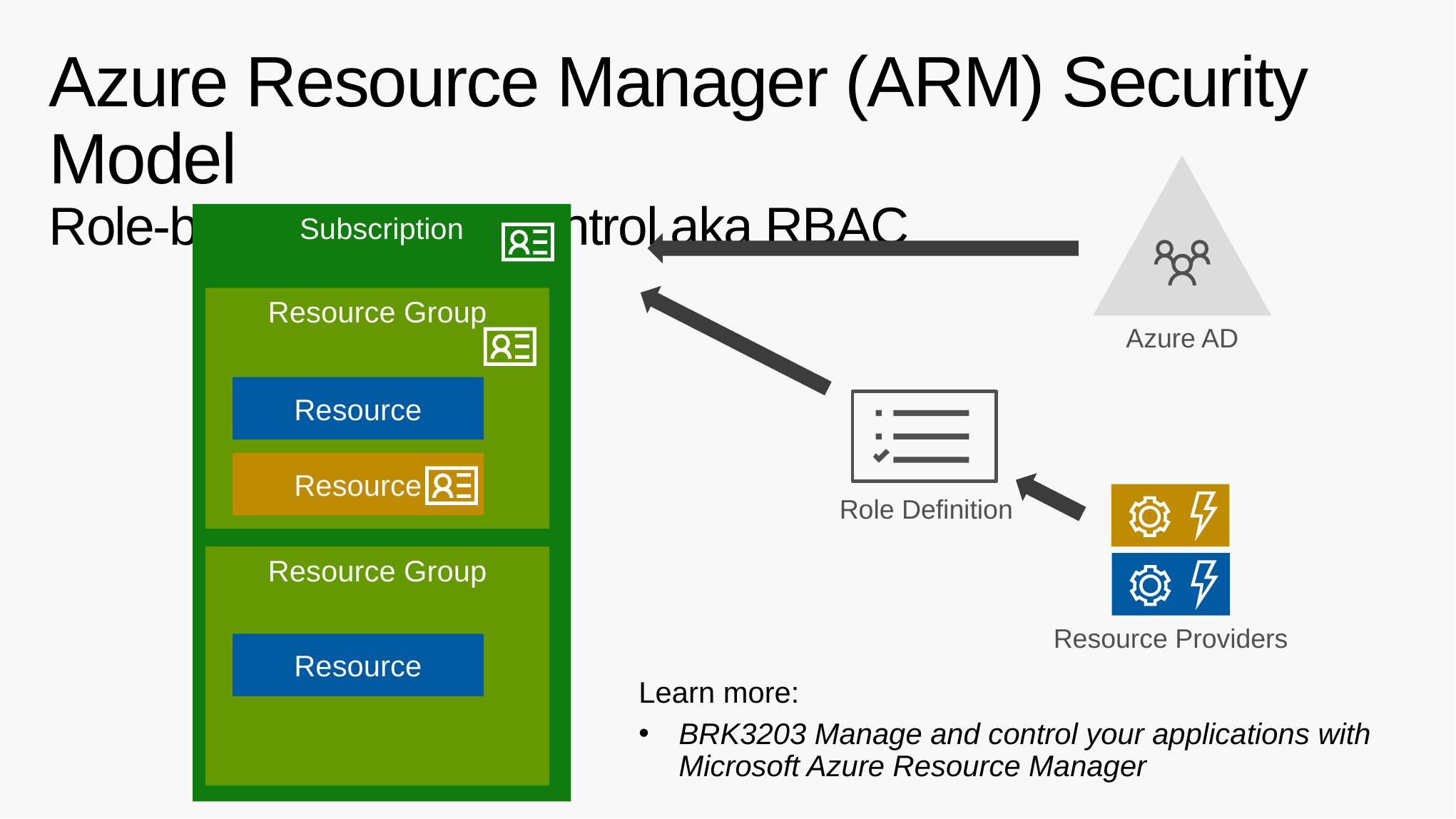

# Azure Resource Manager (ARM) Security Model Role-based Access Control aka RBAC

Azure AD
Subscription

Resource Group

Resource

Role Definition
Resource

Resource Providers
Resource Group
Resource
Learn more:
BRK3203 Manage and control your applications with Microsoft Azure Resource Manager